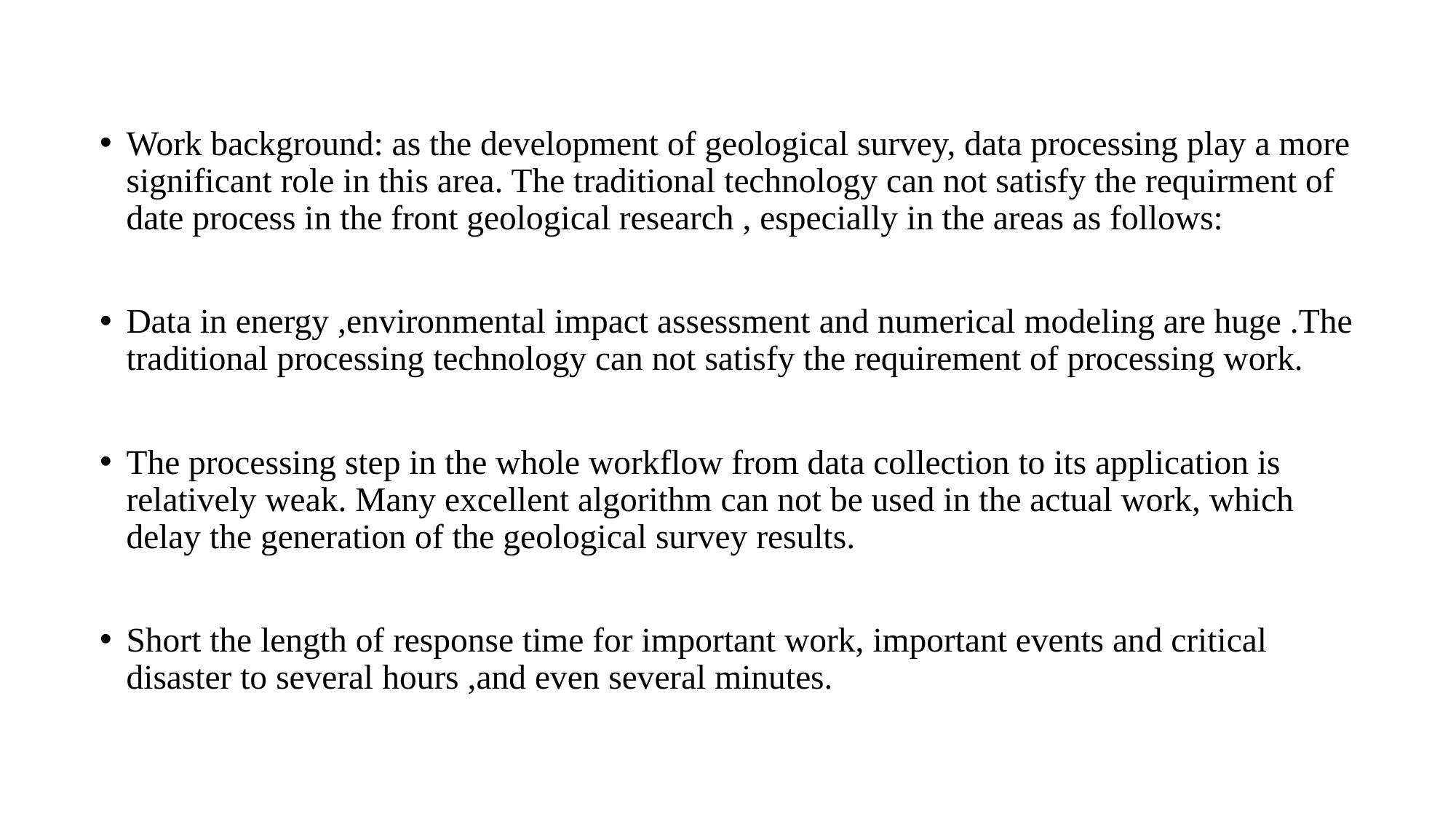

Work background: as the development of geological survey, data processing play a more significant role in this area. The traditional technology can not satisfy the requirment of date process in the front geological research , especially in the areas as follows:

Data in energy ,environmental impact assessment and numerical modeling are huge .The traditional processing technology can not satisfy the requirement of processing work.

The processing step in the whole workflow from data collection to its application is relatively weak. Many excellent algorithm can not be used in the actual work, which delay the generation of the geological survey results.

Short the length of response time for important work, important events and critical disaster to several hours ,and even several minutes.